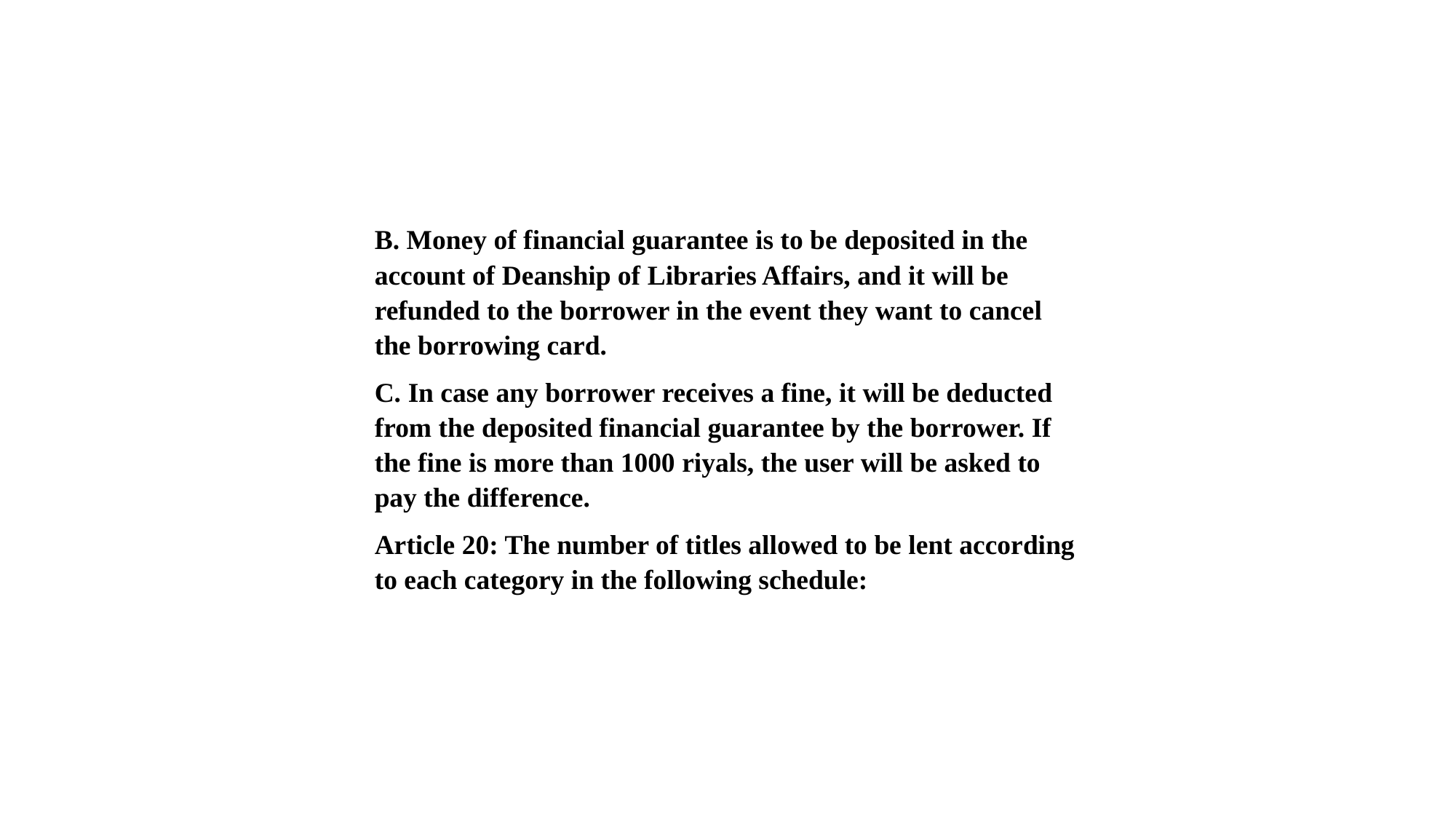

B. Money of financial guarantee is to be deposited in the account of Deanship of Libraries Affairs, and it will be refunded to the borrower in the event they want to cancel the borrowing card.
C. In case any borrower receives a fine, it will be deducted from the deposited financial guarantee by the borrower. If the fine is more than 1000 riyals, the user will be asked to pay the difference.
Article 20: The number of titles allowed to be lent according to each category in the following schedule: